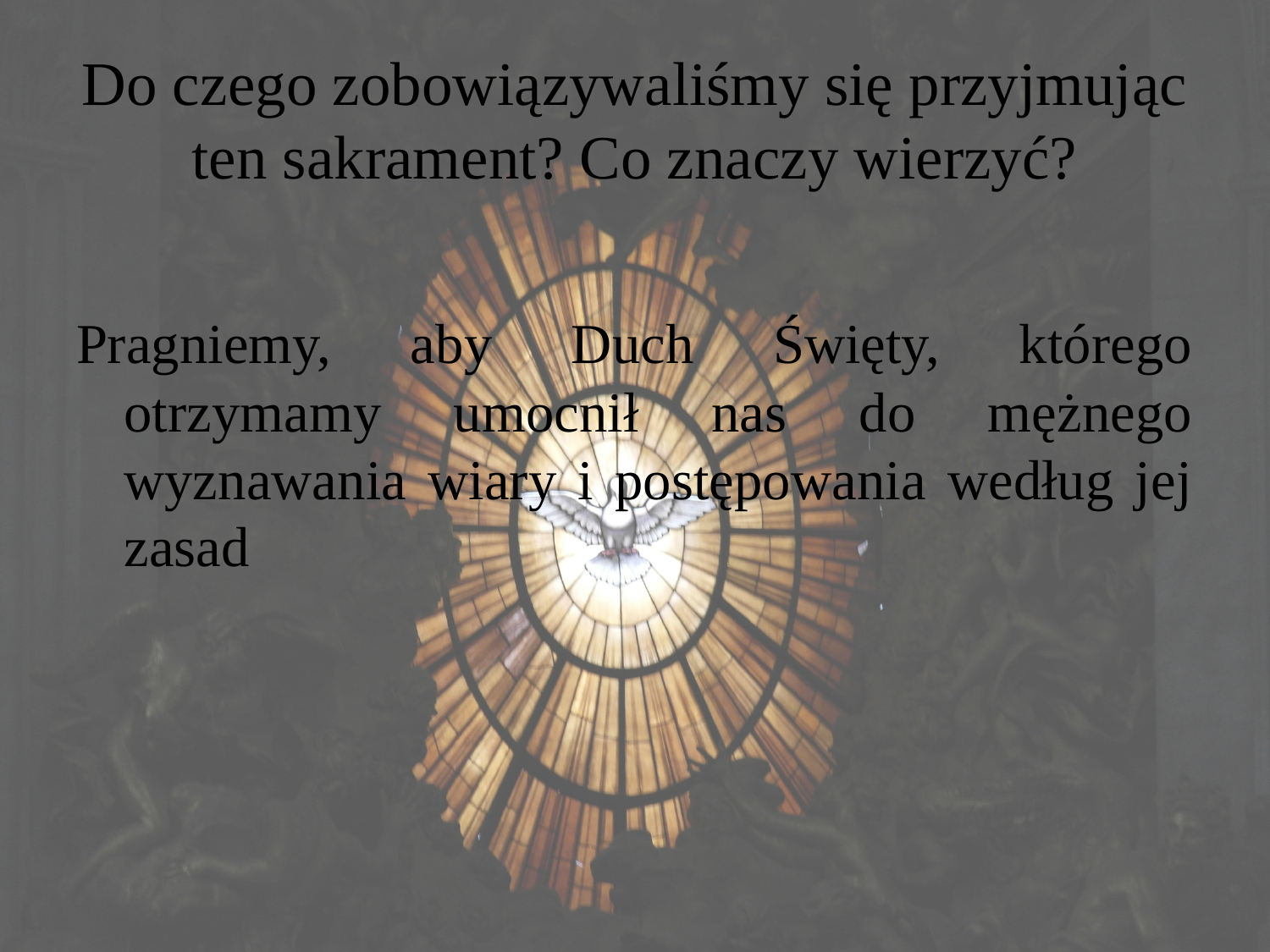

# Do czego zobowiązywaliśmy się przyjmując ten sakrament? Co znaczy wierzyć?

Pragniemy, aby Duch Święty, którego otrzymamy umocnił nas do mężnego wyznawania wiary i postępowania według jej zasad